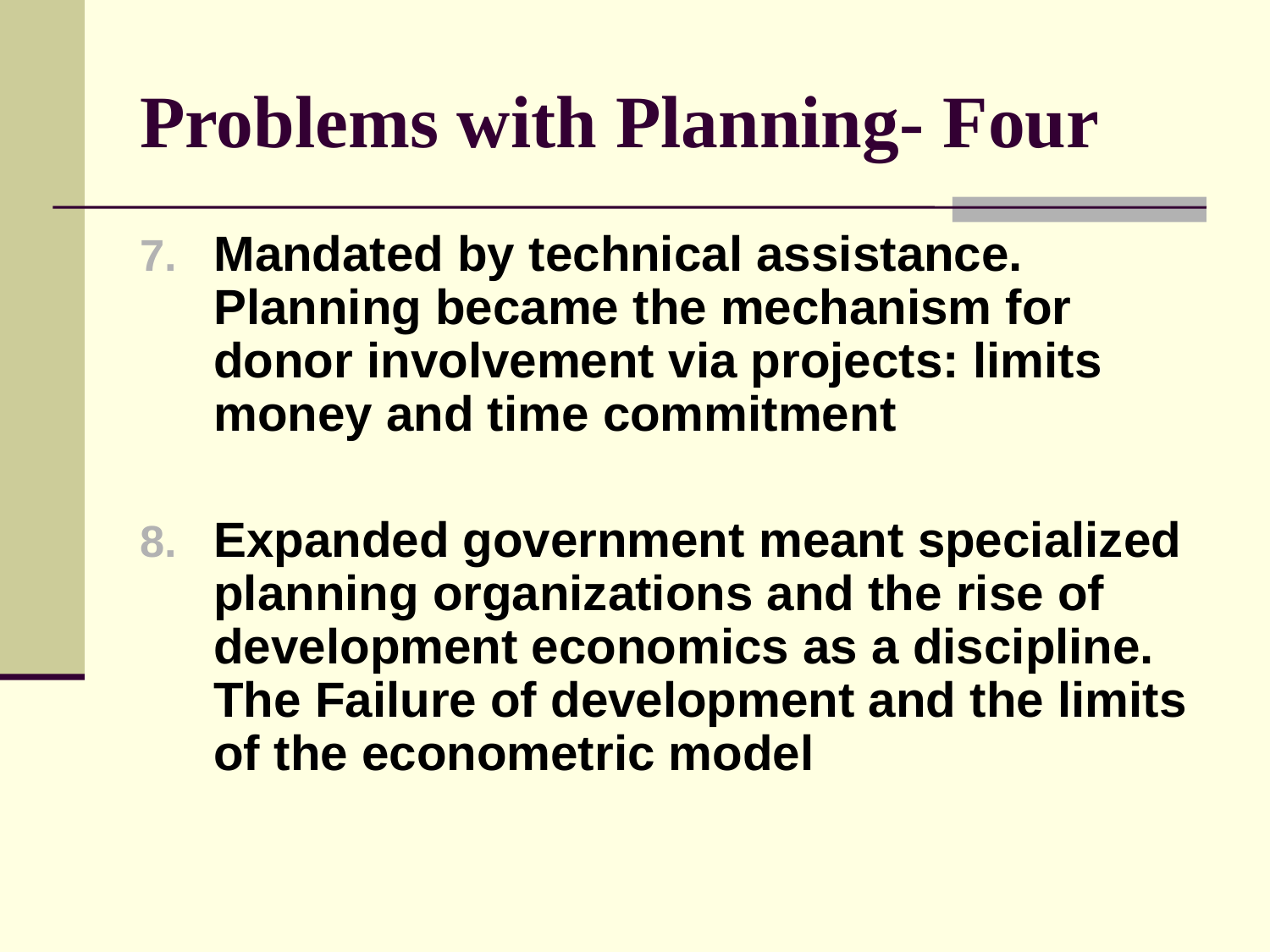

# Problems with Planning- Four
Mandated by technical assistance. Planning became the mechanism for donor involvement via projects: limits money and time commitment

Expanded government meant specialized planning organizations and the rise of development economics as a discipline. The Failure of development and the limits of the econometric model